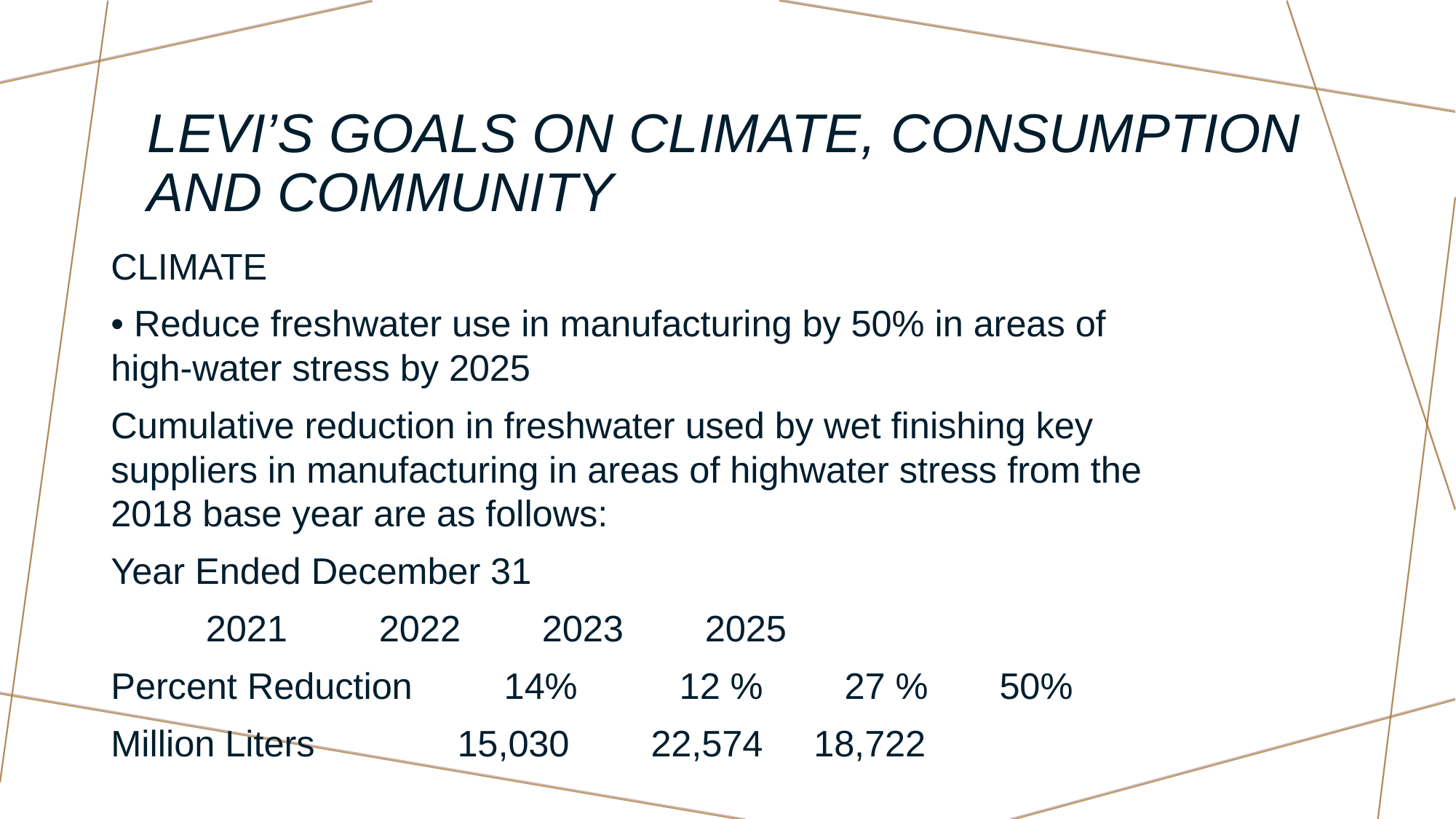

# Levi’s goals on climate, consumption and community
CLIMATE
• Reduce freshwater use in manufacturing by 50% in areas of high-water stress by 2025
Cumulative reduction in freshwater used by wet finishing key suppliers in manufacturing in areas of highwater stress from the 2018 base year are as follows:
Year Ended December 31
			2021         2022        2023        2025
Percent Reduction         14%          12 %        27 %       50%
Million Liters              15,030        22,574     18,722